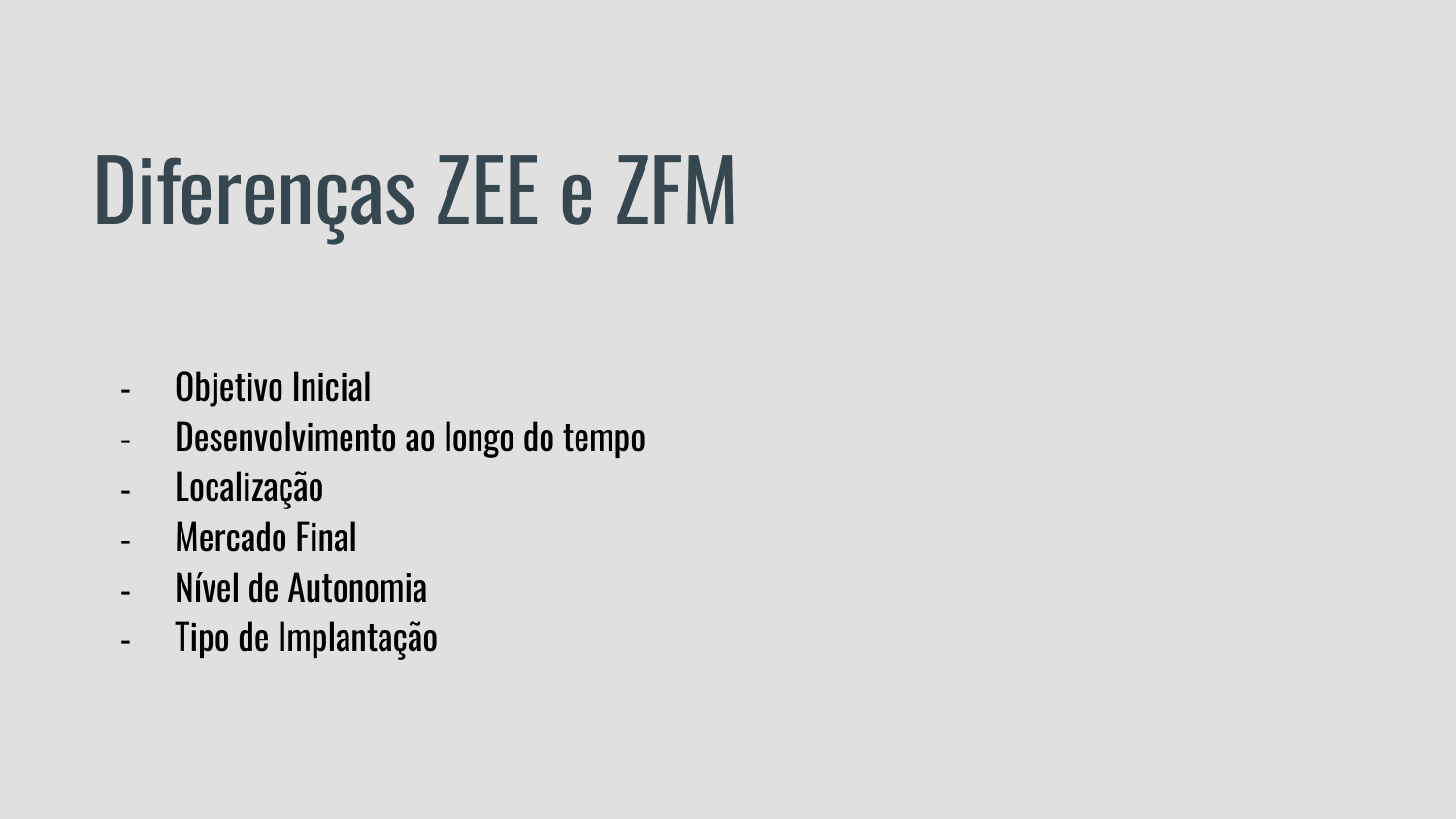

# Diferenças ZEE e ZFM
Objetivo Inicial
Desenvolvimento ao longo do tempo
Localização
Mercado Final
Nível de Autonomia
Tipo de Implantação